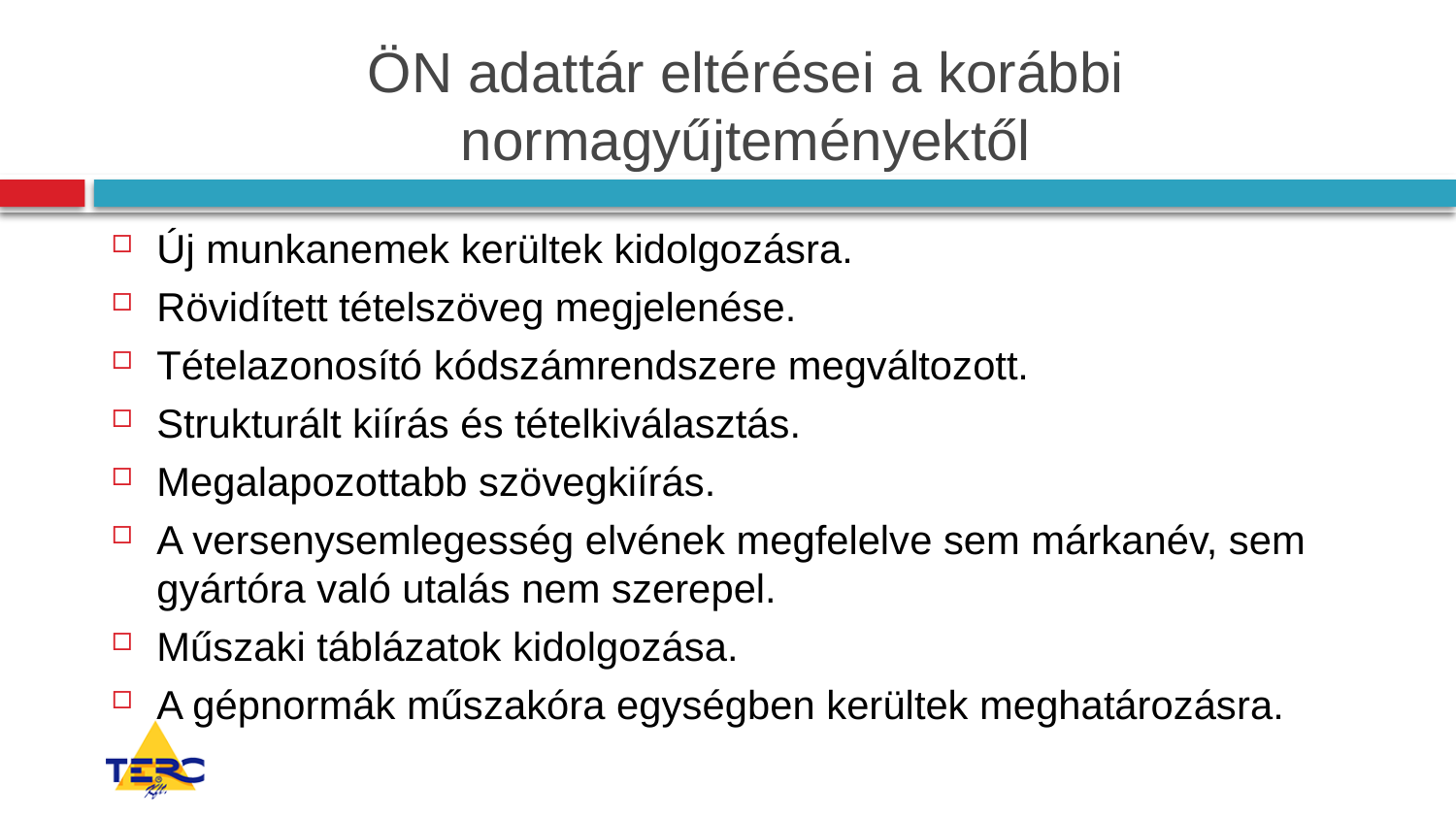

# ÖN adattár eltérései a korábbi normagyűjteményektől
Új munkanemek kerültek kidolgozásra.
Rövidített tételszöveg megjelenése.
Tételazonosító kódszámrendszere megváltozott.
Strukturált kiírás és tételkiválasztás.
Megalapozottabb szövegkiírás.
A versenysemlegesség elvének megfelelve sem márkanév, sem gyártóra való utalás nem szerepel.
Műszaki táblázatok kidolgozása.
A gépnormák műszakóra egységben kerültek meghatározásra.